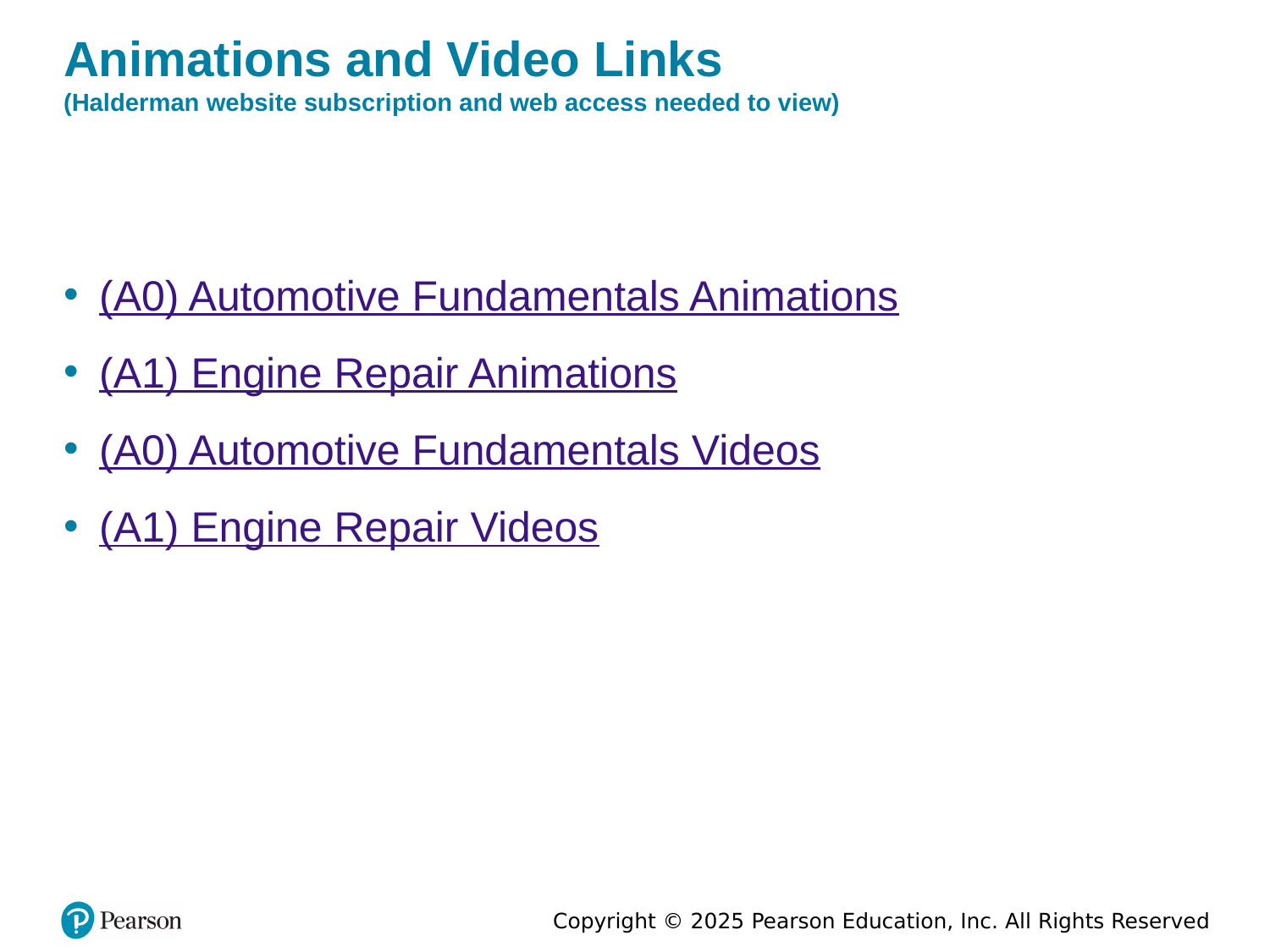

# Animations and Video Links (Halderman website subscription and web access needed to view)
(A0) Automotive Fundamentals Animations
(A1) Engine Repair Animations
(A0) Automotive Fundamentals Videos
(A1) Engine Repair Videos